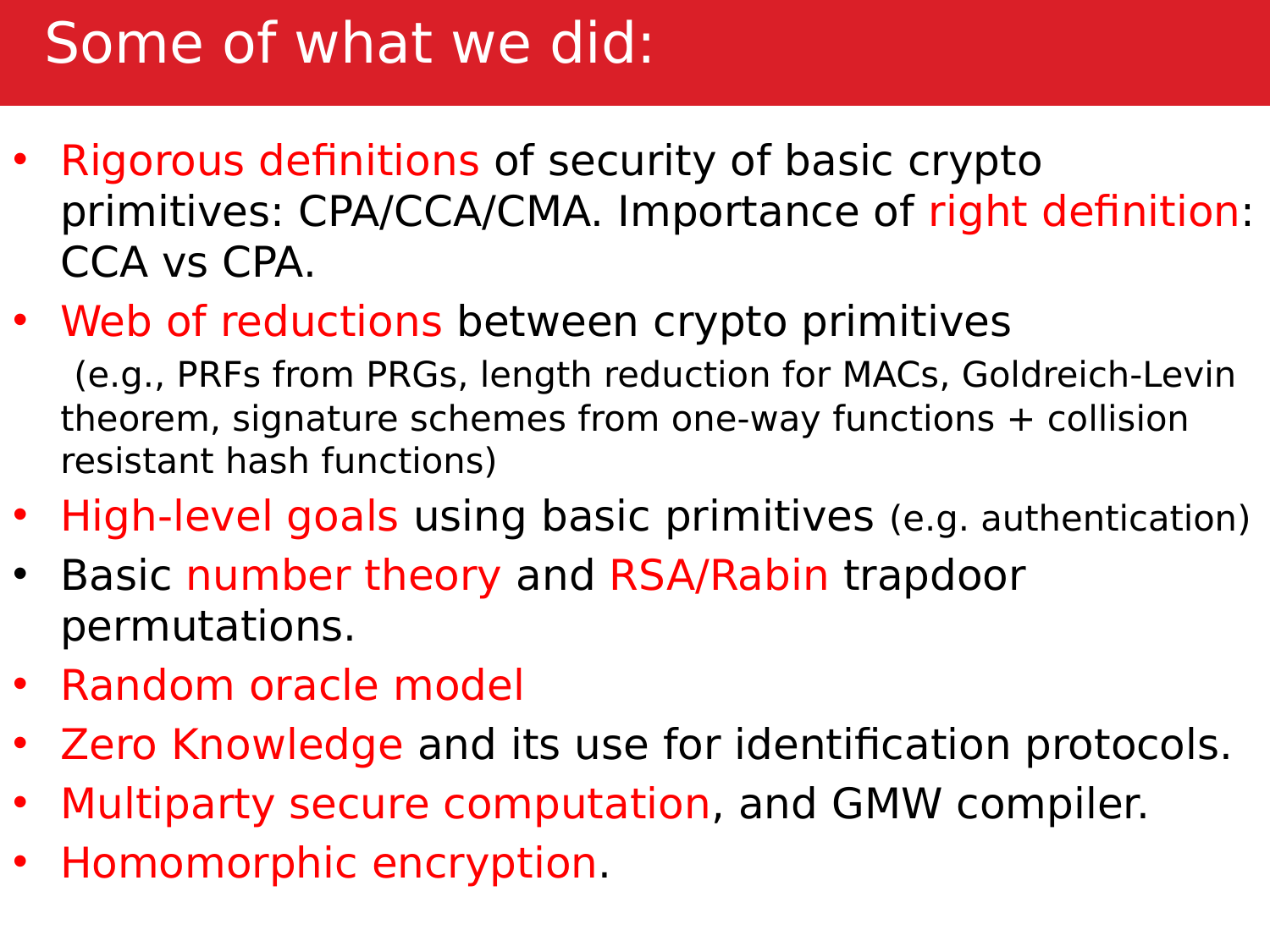

# Some of what we did:
Rigorous definitions of security of basic crypto primitives: CPA/CCA/CMA. Importance of right definition: CCA vs CPA.
Web of reductions between crypto primitives
 (e.g., PRFs from PRGs, length reduction for MACs, Goldreich-Levin theorem, signature schemes from one-way functions + collision resistant hash functions)
High-level goals using basic primitives (e.g. authentication)
Basic number theory and RSA/Rabin trapdoor permutations.
Random oracle model
Zero Knowledge and its use for identification protocols.
Multiparty secure computation, and GMW compiler.
Homomorphic encryption.